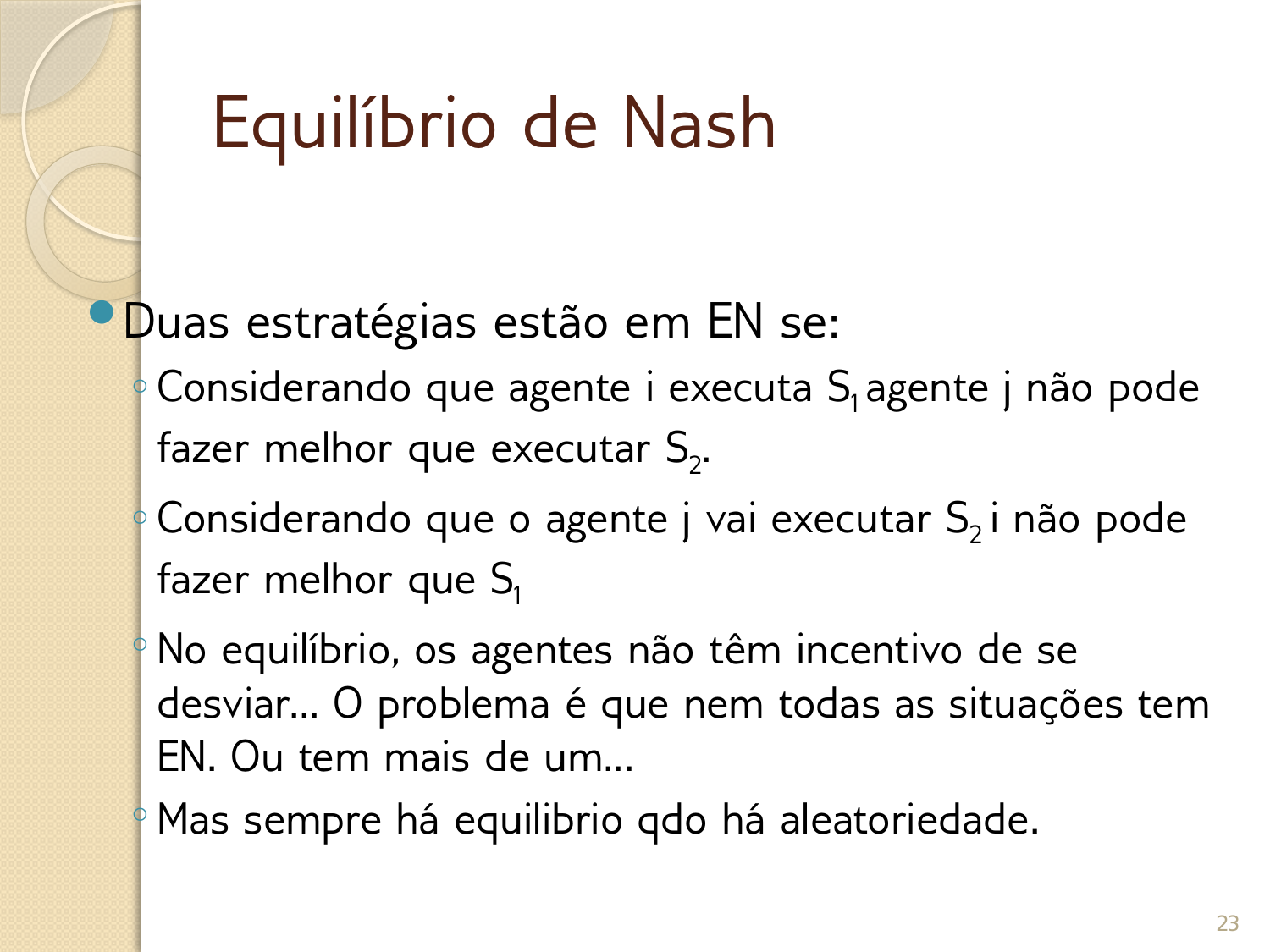

# Equilíbrio de Nash
Duas estratégias estão em EN se:
Considerando que agente i executa S1 agente j não pode fazer melhor que executar S2.
Considerando que o agente j vai executar S2 i não pode fazer melhor que S1
No equilíbrio, os agentes não têm incentivo de se desviar... O problema é que nem todas as situações tem EN. Ou tem mais de um...
Mas sempre há equilibrio qdo há aleatoriedade.
23